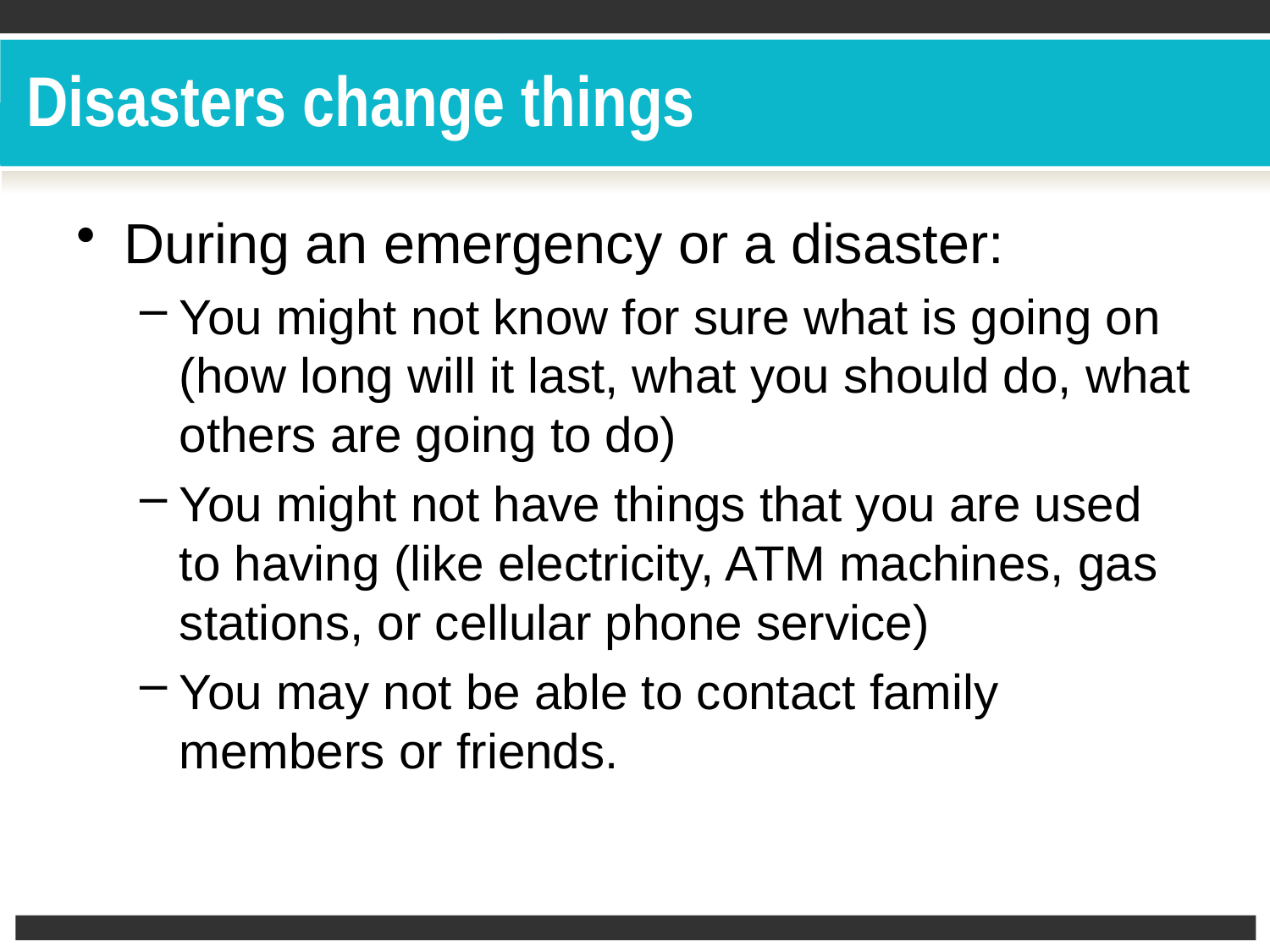

# Disasters change things
During an emergency or a disaster:
You might not know for sure what is going on (how long will it last, what you should do, what others are going to do)
You might not have things that you are used to having (like electricity, ATM machines, gas stations, or cellular phone service)
You may not be able to contact family members or friends.